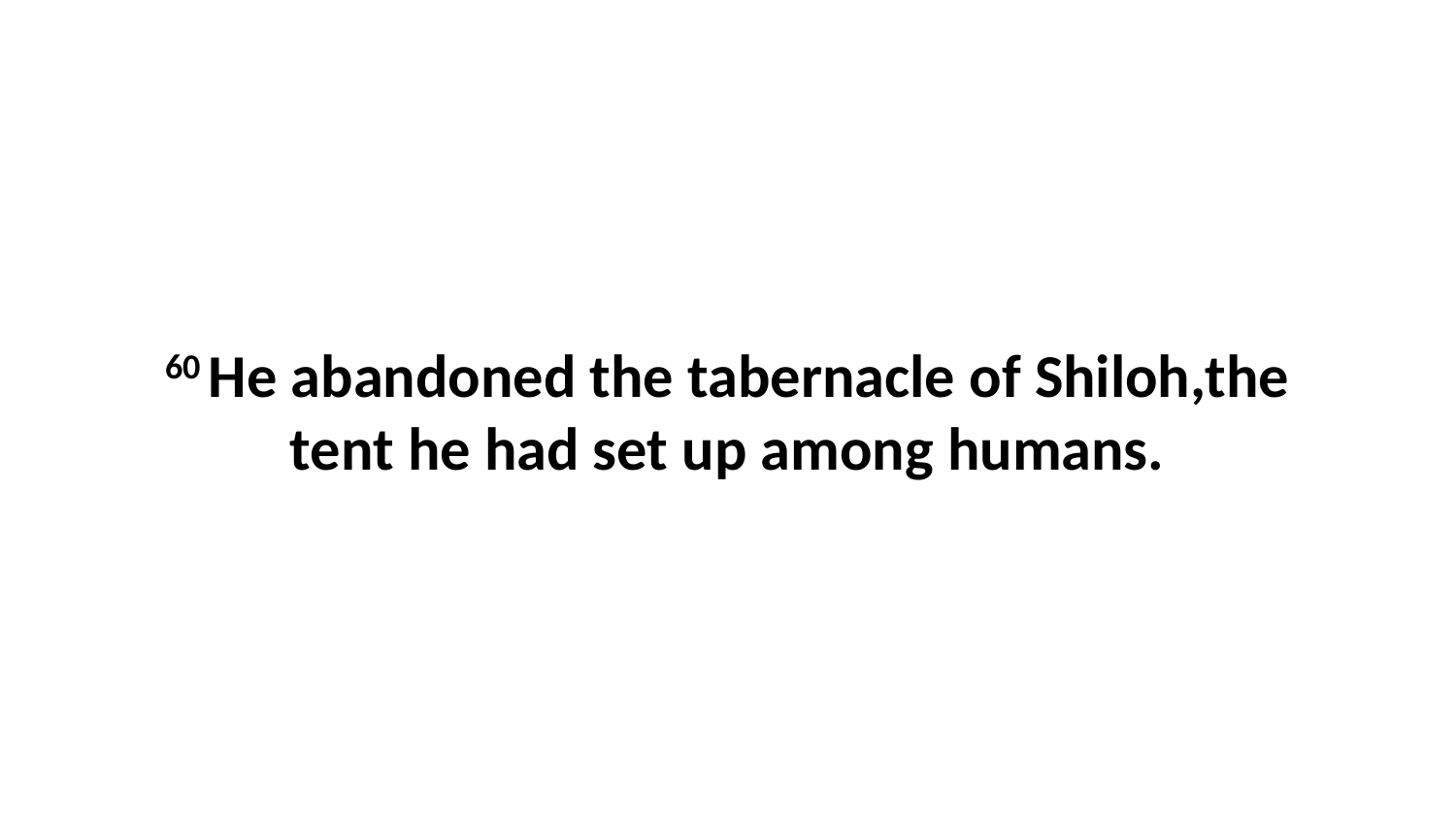

60 He abandoned the tabernacle of Shiloh,the tent he had set up among humans.